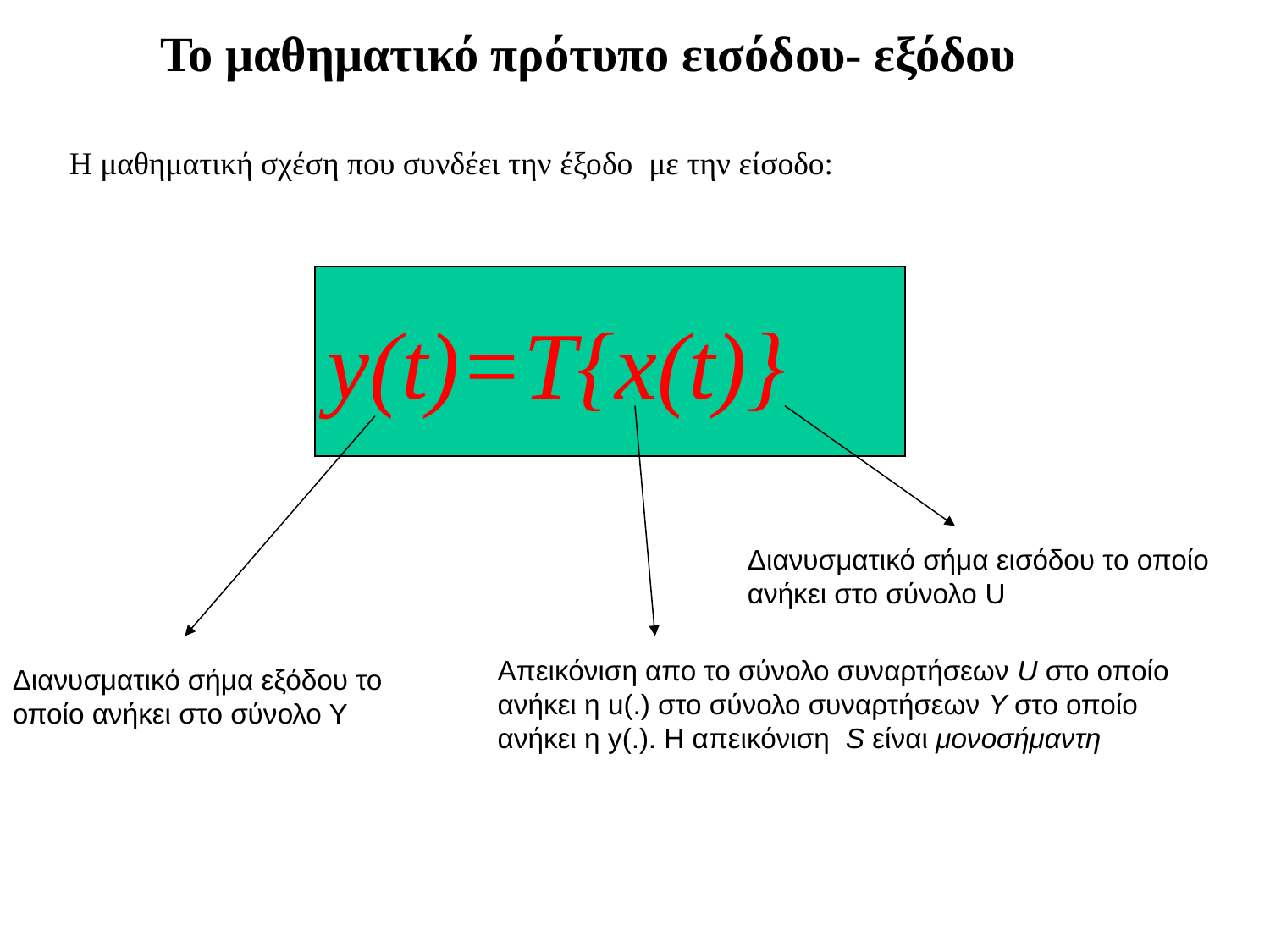

Το μαθηματικό πρότυπο εισόδου- εξόδου
Η μαθηματική σχέση που συνδέει την έξοδο  με την είσοδο:

y(t)=T{x(t)}

Διανυσματικό σήμα εισόδου το οποίο ανήκει στο σύνολο U
Aπεικόνιση απο το σύνολο συναρτήσεων U στο οποίο ανήκει η u(.) στο σύνολο συναρτήσεων Y στο οποίο ανήκει η y(.). H απεικόνιση  S είναι μονοσήμαντη
Διανυσματικό σήμα εξόδου το οποίο ανήκει στο σύνολο Υ